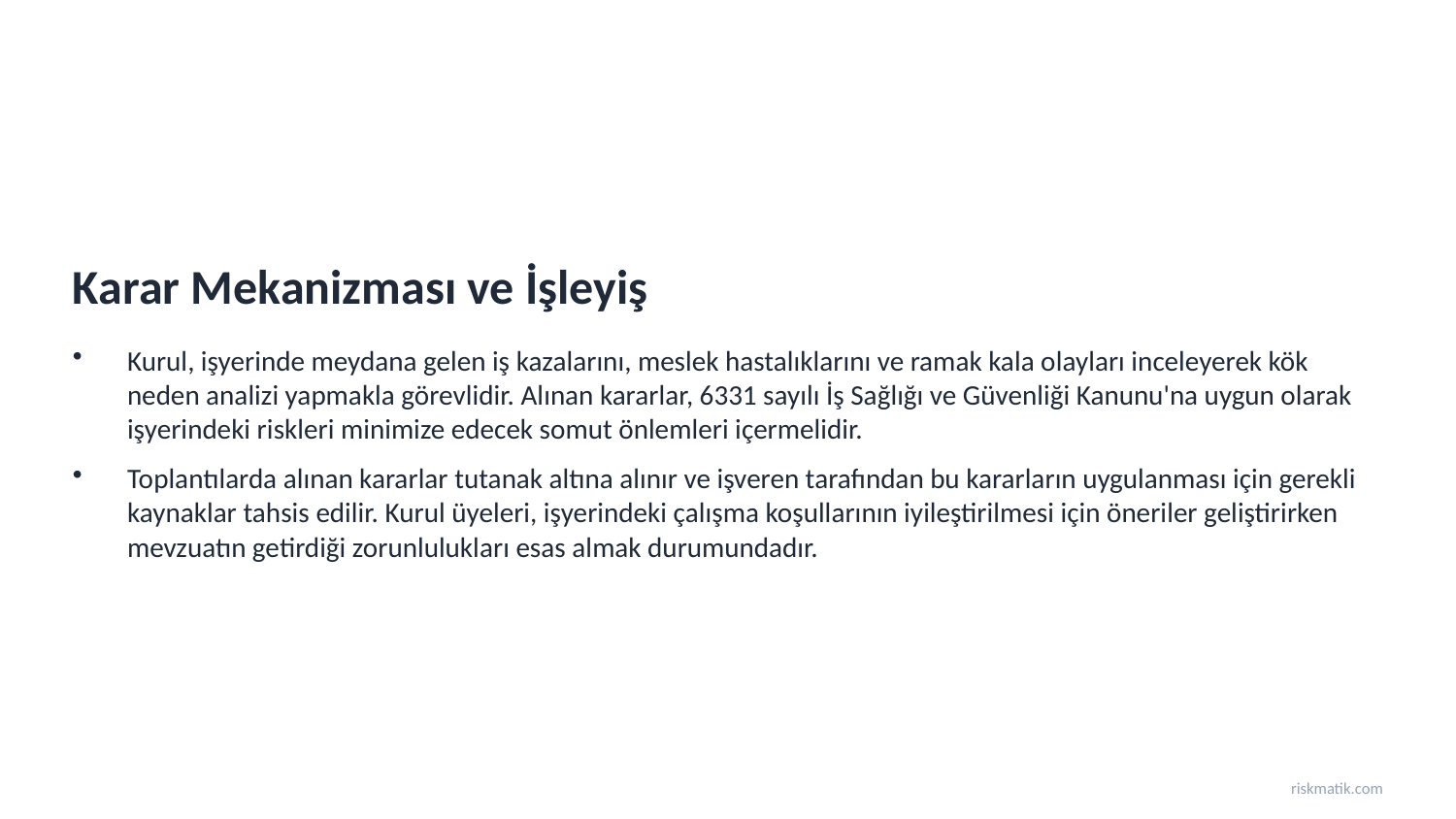

Karar Mekanizması ve İşleyiş
Kurul, işyerinde meydana gelen iş kazalarını, meslek hastalıklarını ve ramak kala olayları inceleyerek kök neden analizi yapmakla görevlidir. Alınan kararlar, 6331 sayılı İş Sağlığı ve Güvenliği Kanunu'na uygun olarak işyerindeki riskleri minimize edecek somut önlemleri içermelidir.
Toplantılarda alınan kararlar tutanak altına alınır ve işveren tarafından bu kararların uygulanması için gerekli kaynaklar tahsis edilir. Kurul üyeleri, işyerindeki çalışma koşullarının iyileştirilmesi için öneriler geliştirirken mevzuatın getirdiği zorunlulukları esas almak durumundadır.
riskmatik.com